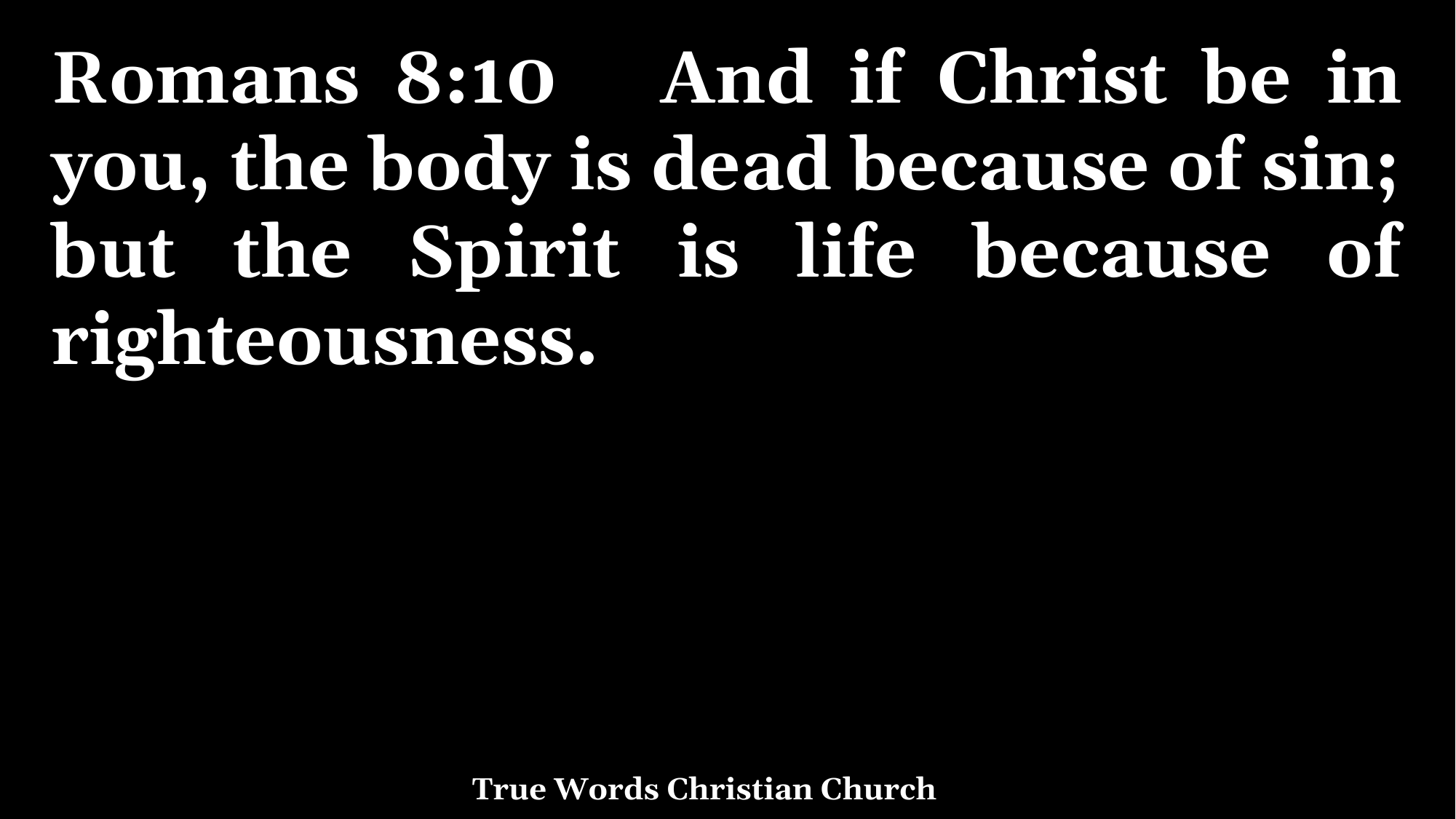

Romans 8:10   And if Christ be in you, the body is dead because of sin; but the Spirit is life because of righteousness.
True Words Christian Church